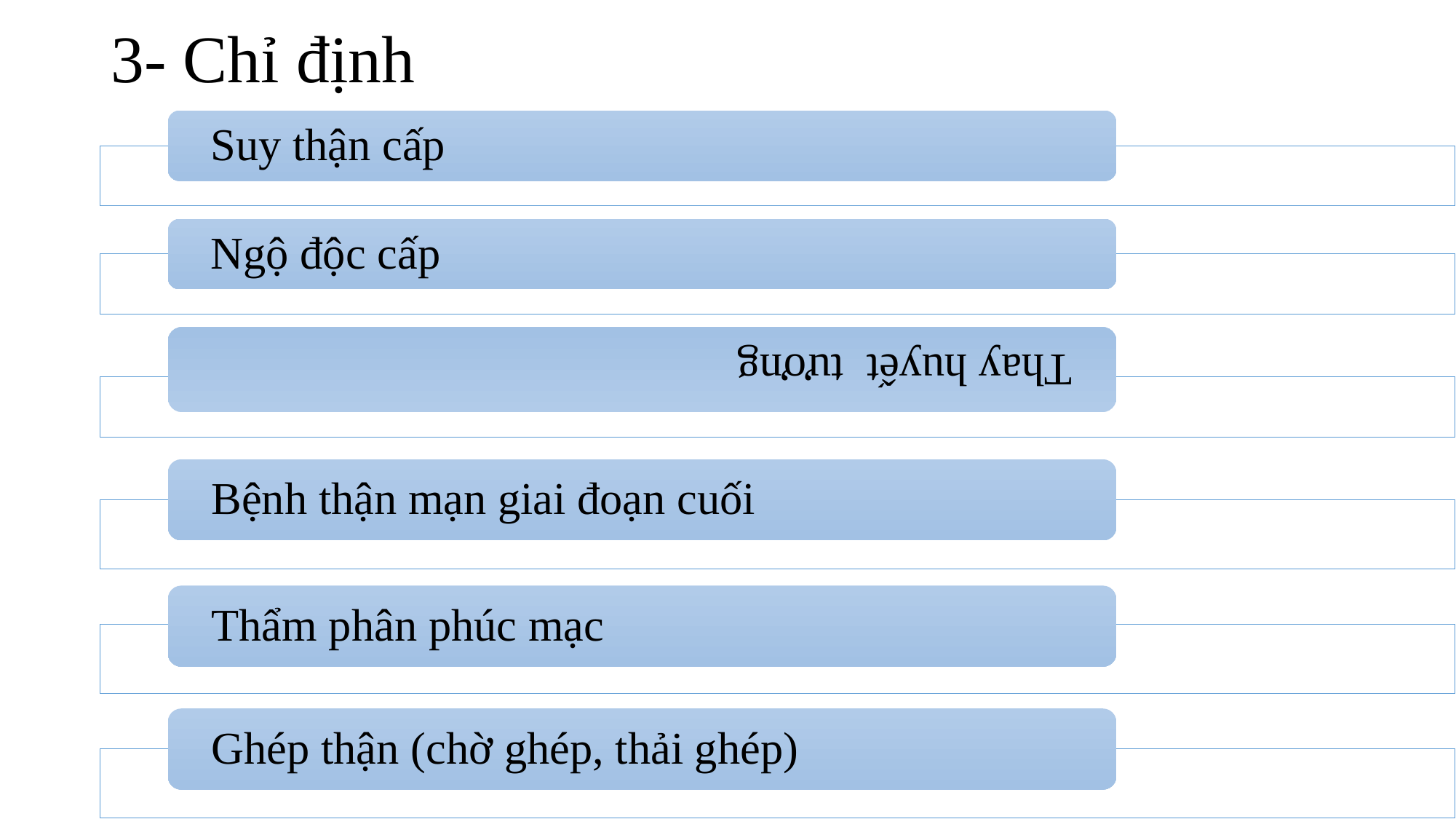

# 3- Chỉ định
Suy thận cấp
Ngộ độc cấp
Thay huyết  tương
Bệnh thận mạn giai đoạn cuối
Thẩm phân phúc mạc
Ghép thận (chờ ghép, thải ghép)